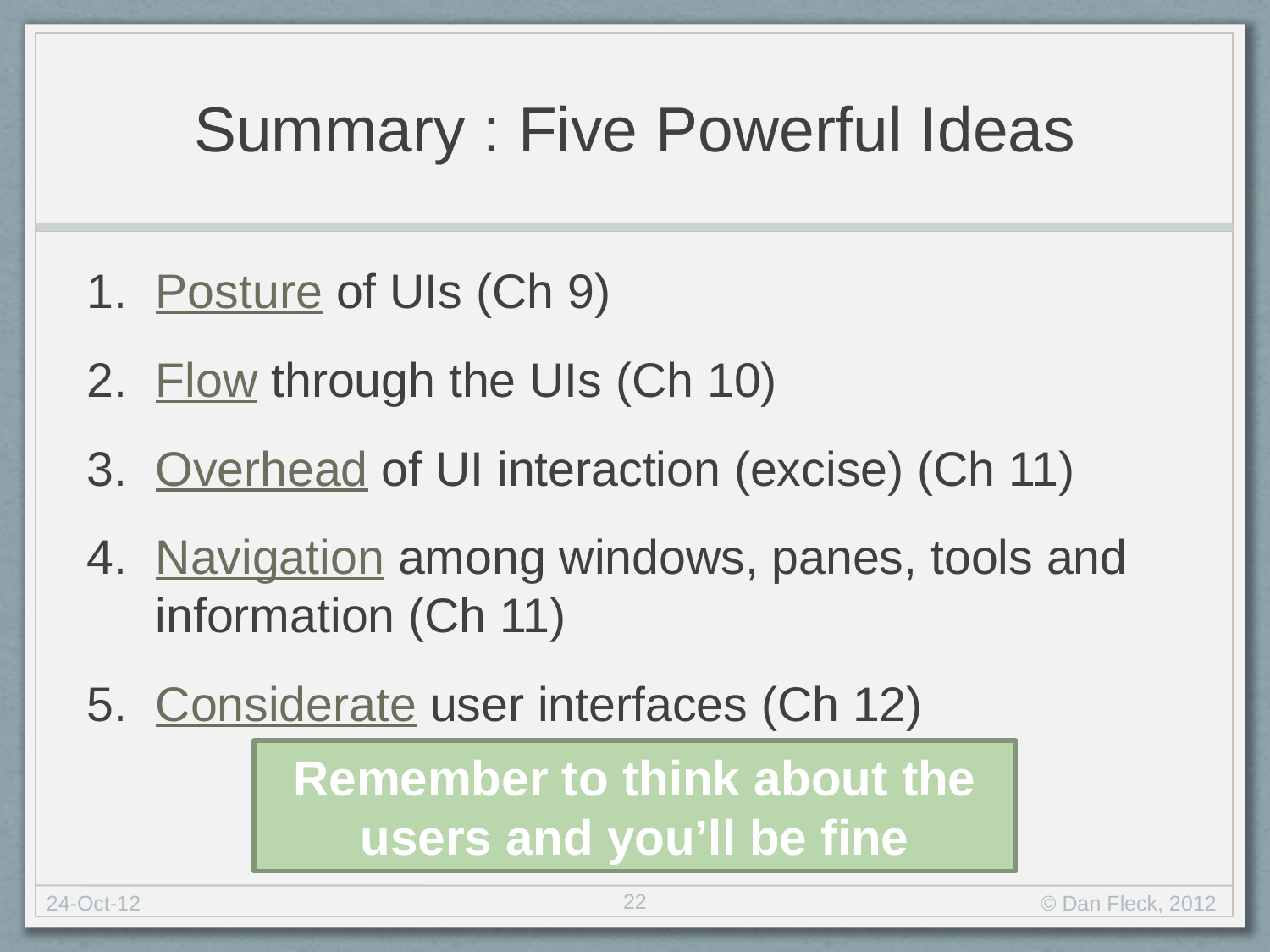

# Summary : Five Powerful Ideas
Posture of UIs (Ch 9)
Flow through the UIs (Ch 10)
Overhead of UI interaction (excise) (Ch 11)
Navigation among windows, panes, tools and information (Ch 11)
Considerate user interfaces (Ch 12)
Remember to think about the users and you’ll be fine
22
24-Oct-12
© Dan Fleck, 2012